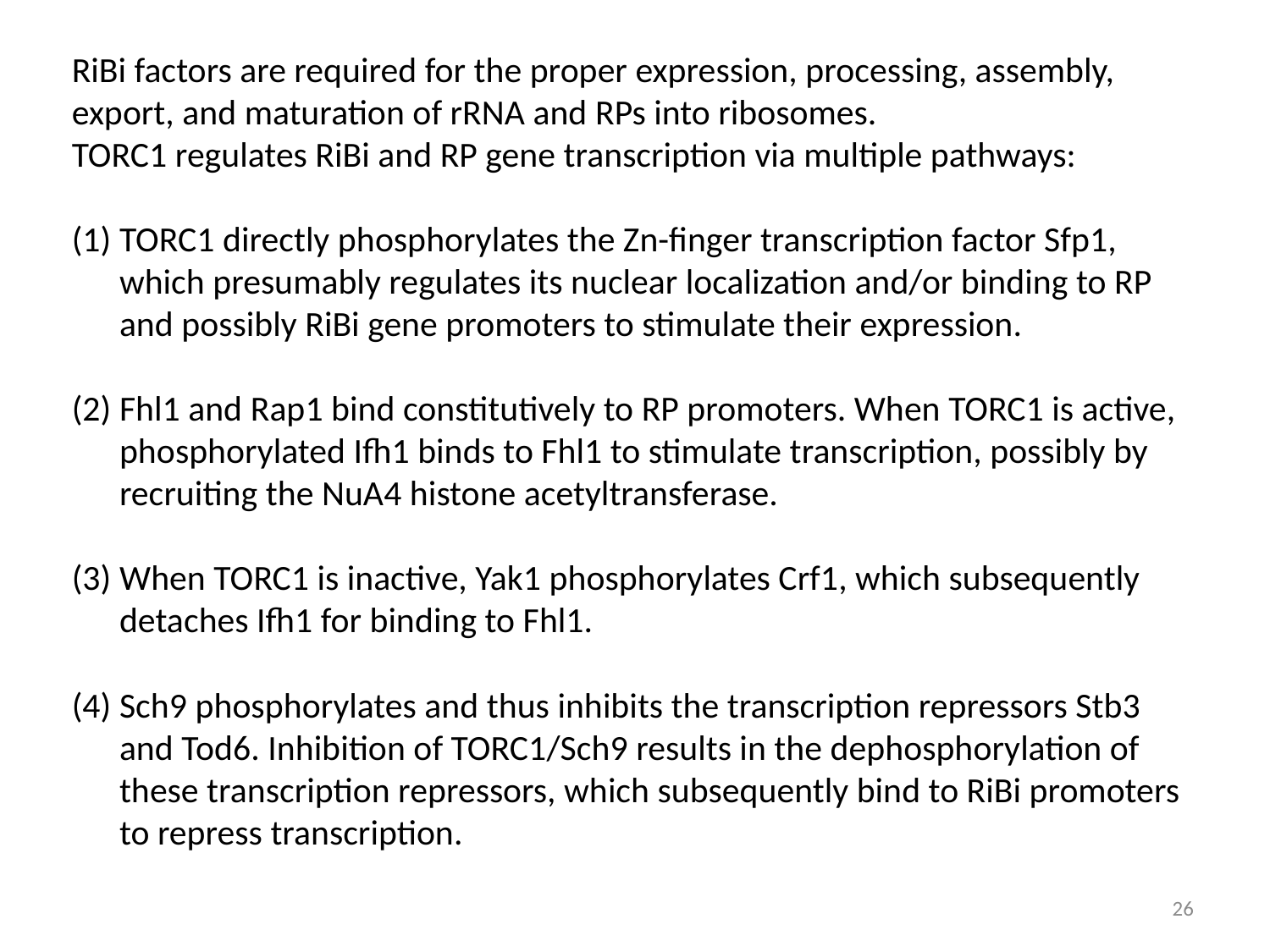

RiBi factors are required for the proper expression, processing, assembly, export, and maturation of rRNA and RPs into ribosomes.
TORC1 regulates RiBi and RP gene transcription via multiple pathways:

TORC1 directly phosphorylates the Zn-finger transcription factor Sfp1, which presumably regulates its nuclear localization and/or binding to RP and possibly RiBi gene promoters to stimulate their expression.

Fhl1 and Rap1 bind constitutively to RP promoters. When TORC1 is active, phosphorylated Ifh1 binds to Fhl1 to stimulate transcription, possibly by recruiting the NuA4 histone acetyltransferase.

When TORC1 is inactive, Yak1 phosphorylates Crf1, which subsequently detaches Ifh1 for binding to Fhl1.

Sch9 phosphorylates and thus inhibits the transcription repressors Stb3 and Tod6. Inhibition of TORC1/Sch9 results in the dephosphorylation of these transcription repressors, which subsequently bind to RiBi promoters to repress transcription.
26